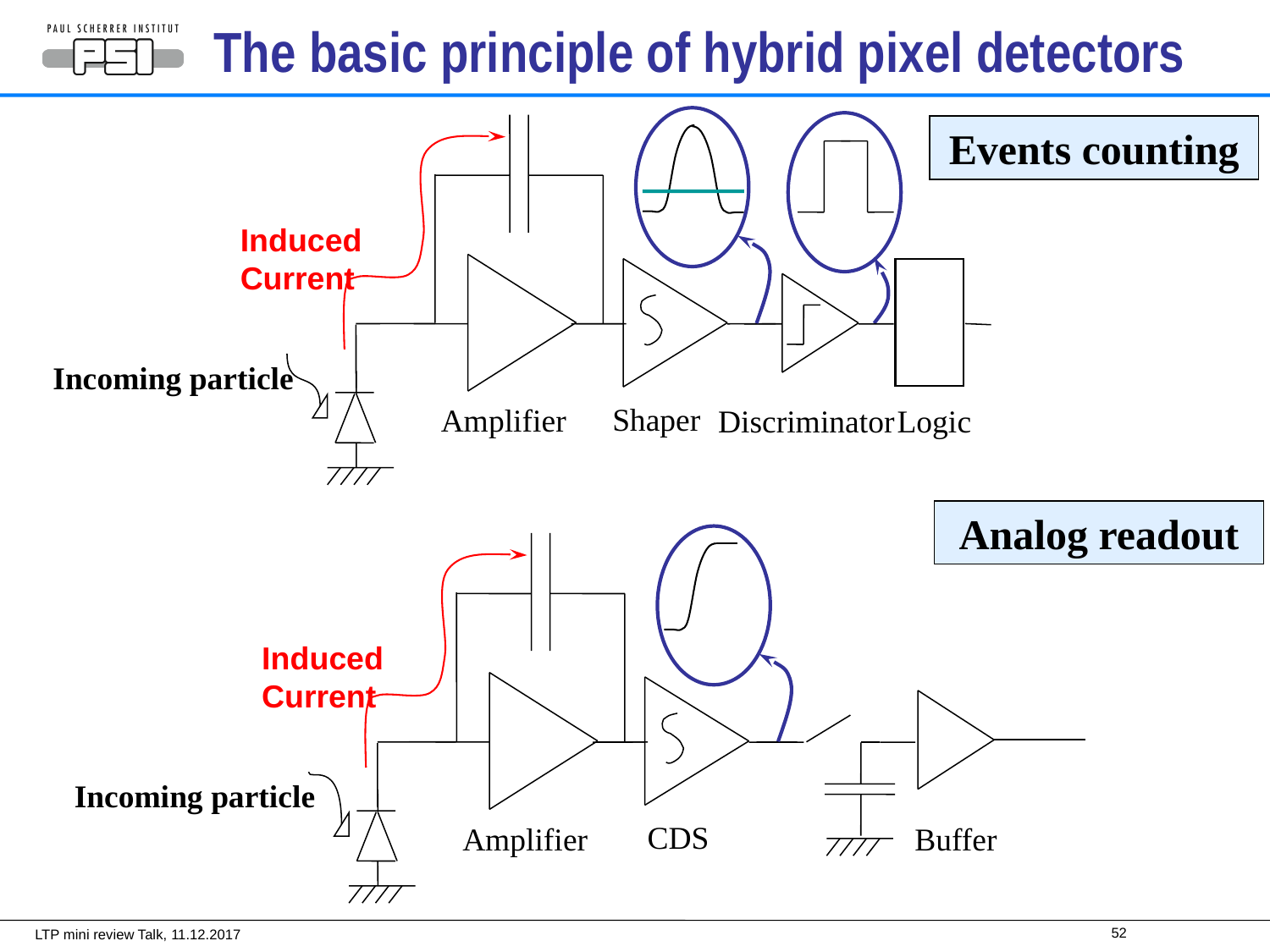

The basic principle of hybrid pixel detectors

Induced
Current

Incoming particle

Shaper
Amplifier
Discriminator
Logic

Events counting
Analog readout

Induced
Current

Incoming particle

CDS
Amplifier
Buffer

52
LTP mini review Talk, 11.12.2017